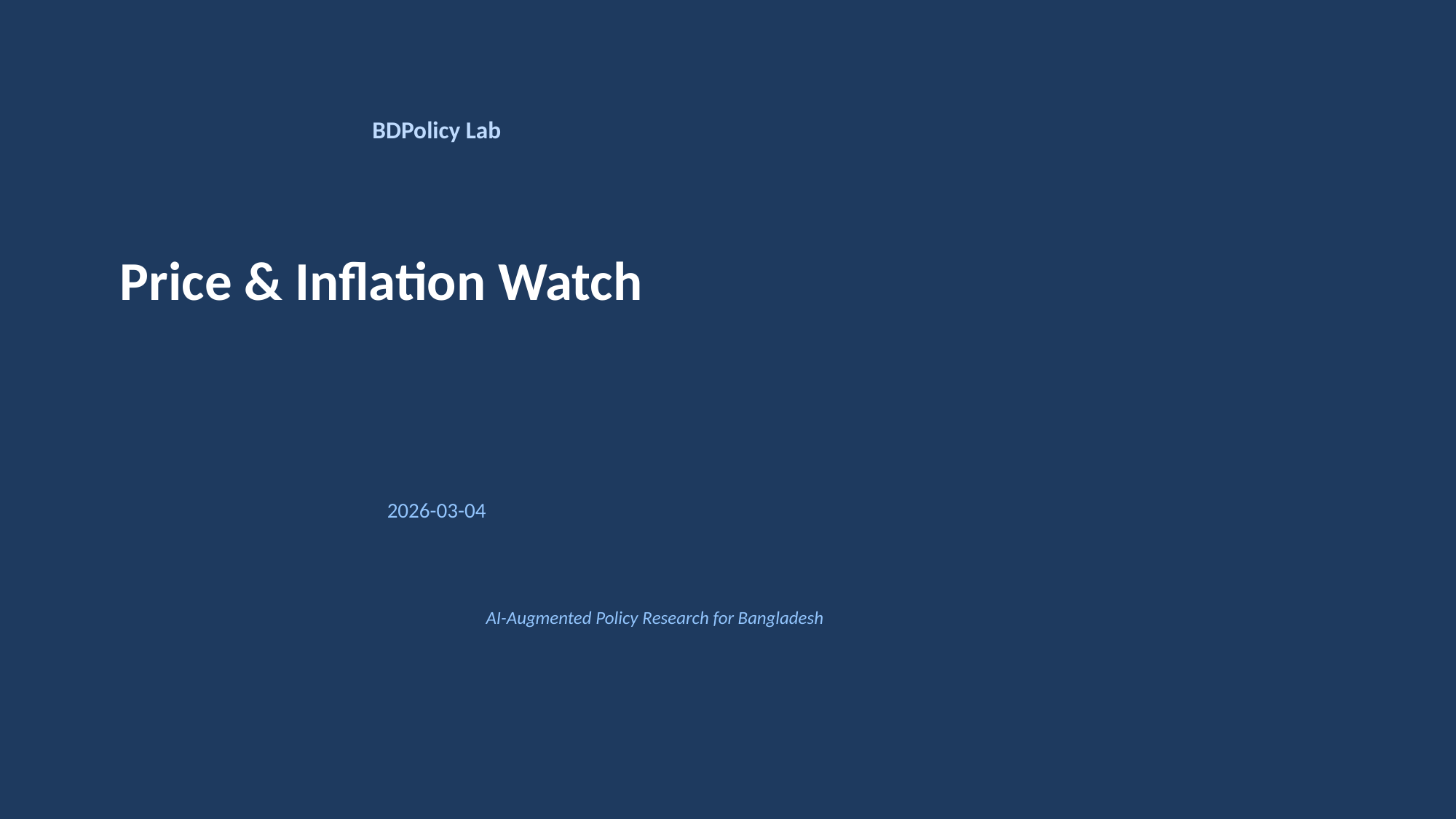

BDPolicy Lab
Price & Inflation Watch
2026-03-04
AI-Augmented Policy Research for Bangladesh